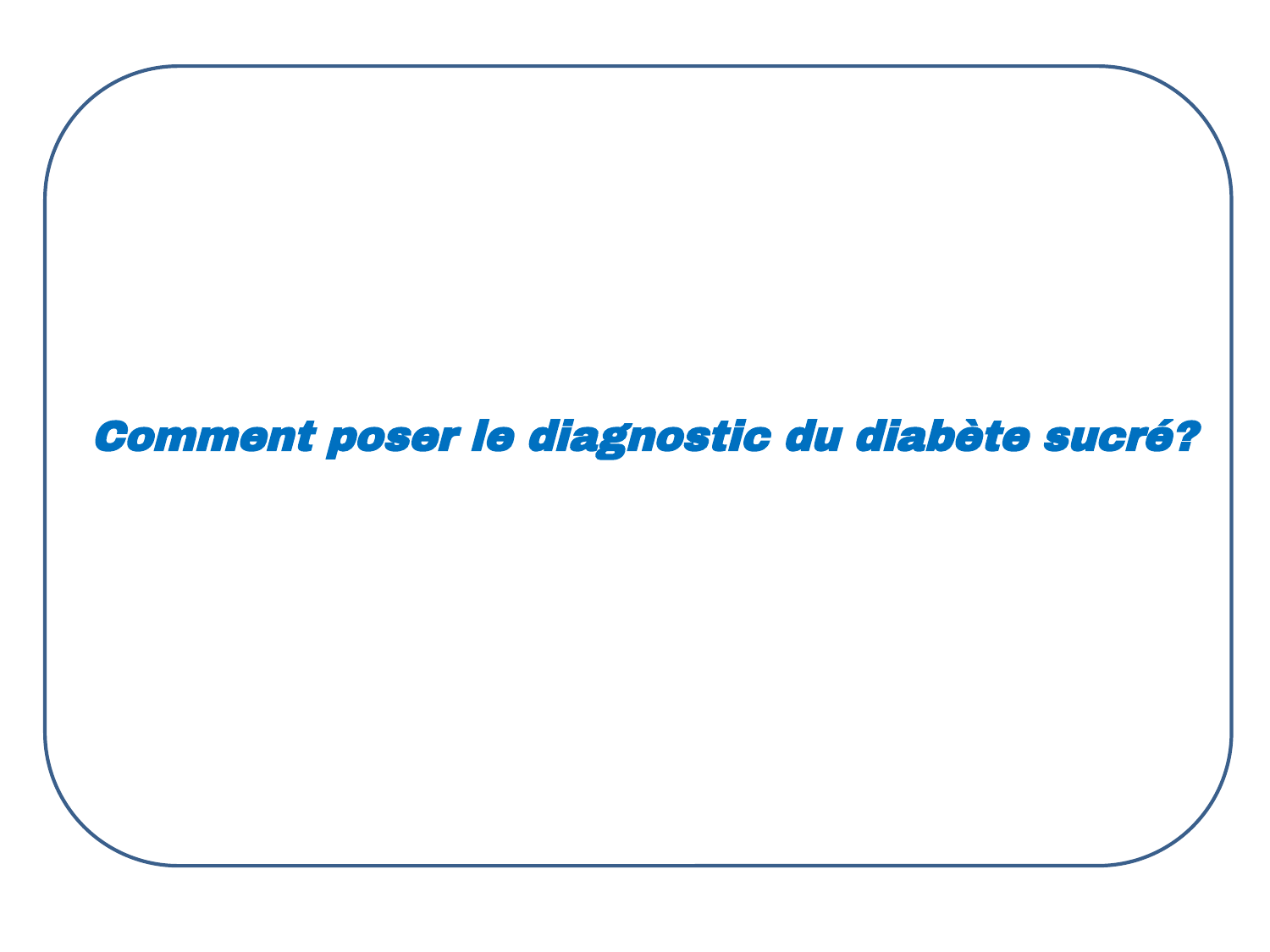

Comment poser le diagnostic du diabète sucré?